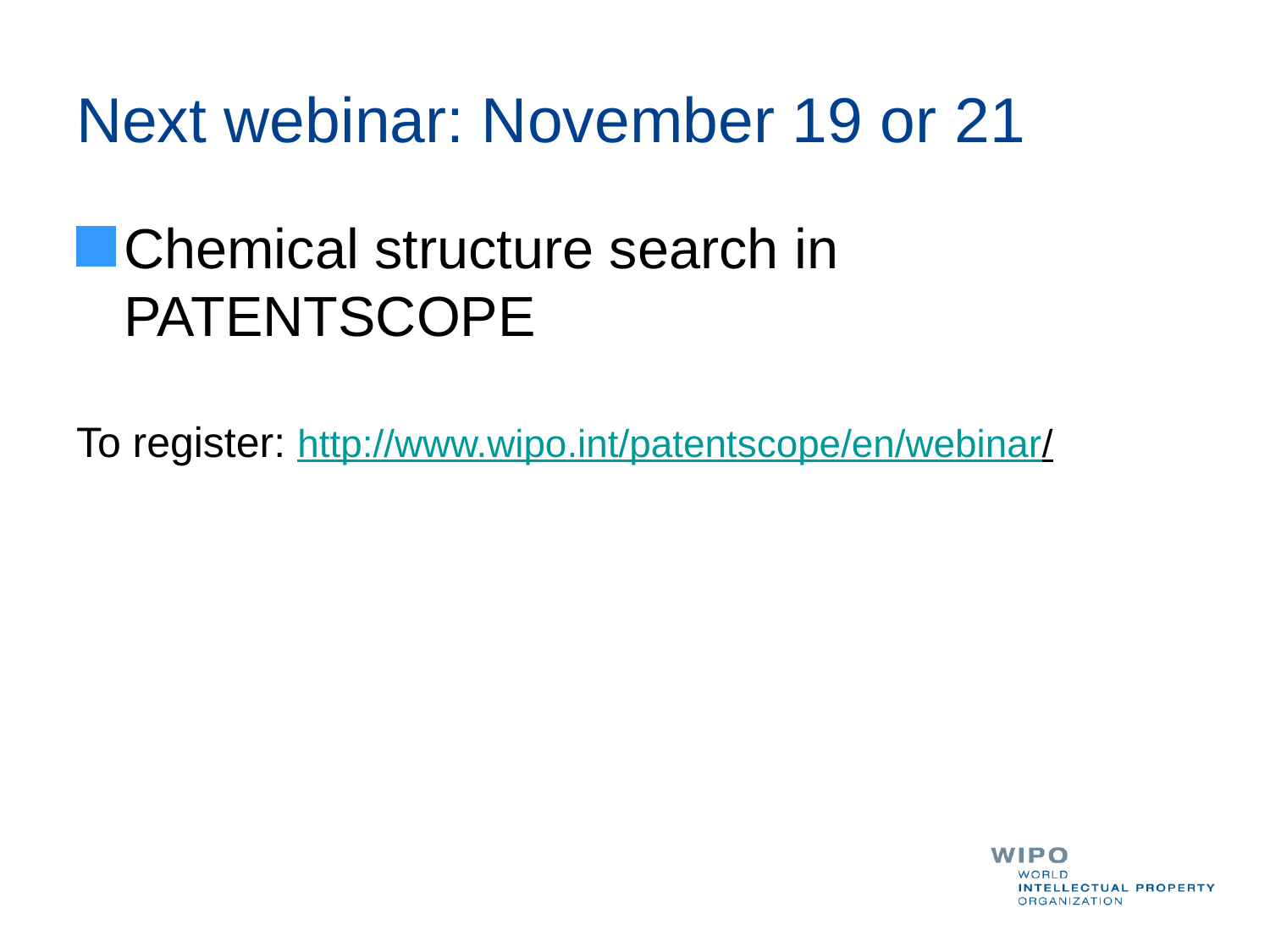

# Next webinar: November 19 or 21

Chemical structure search in PATENTSCOPE

To register: http://www.wipo.int/patentscope/en/webinar/